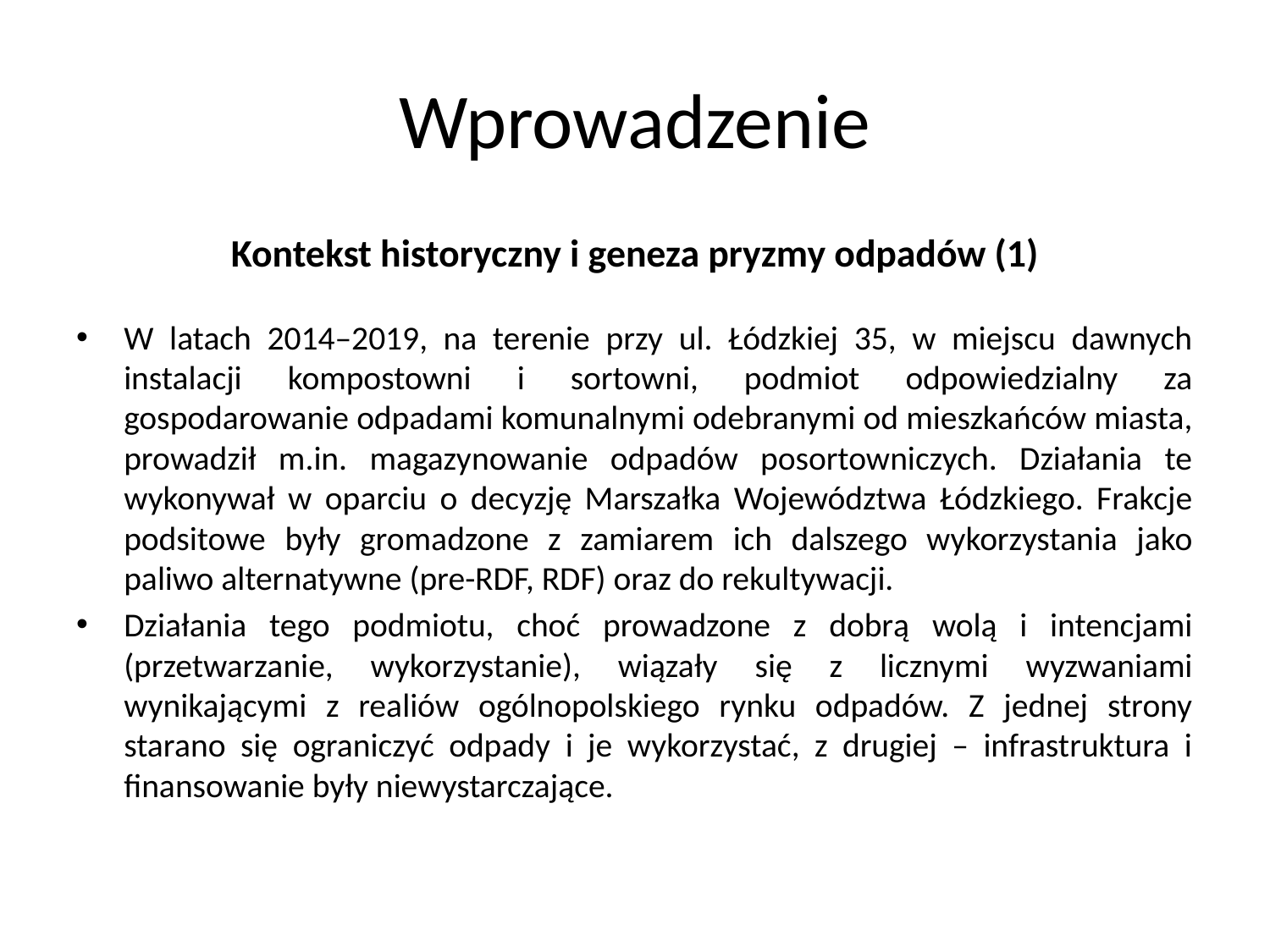

# Wprowadzenie
Kontekst historyczny i geneza pryzmy odpadów (1)

W latach 2014–2019, na terenie przy ul. Łódzkiej 35, w miejscu dawnych instalacji kompostowni i sortowni, podmiot odpowiedzialny za gospodarowanie odpadami komunalnymi odebranymi od mieszkańców miasta, prowadził m.in. magazynowanie odpadów posortowniczych. Działania te wykonywał w oparciu o decyzję Marszałka Województwa Łódzkiego. Frakcje podsitowe były gromadzone z zamiarem ich dalszego wykorzystania jako paliwo alternatywne (pre-RDF, RDF) oraz do rekultywacji.
Działania tego podmiotu, choć prowadzone z dobrą wolą i intencjami (przetwarzanie, wykorzystanie), wiązały się z licznymi wyzwaniami wynikającymi z realiów ogólnopolskiego rynku odpadów. Z jednej strony starano się ograniczyć odpady i je wykorzystać, z drugiej – infrastruktura i finansowanie były niewystarczające.